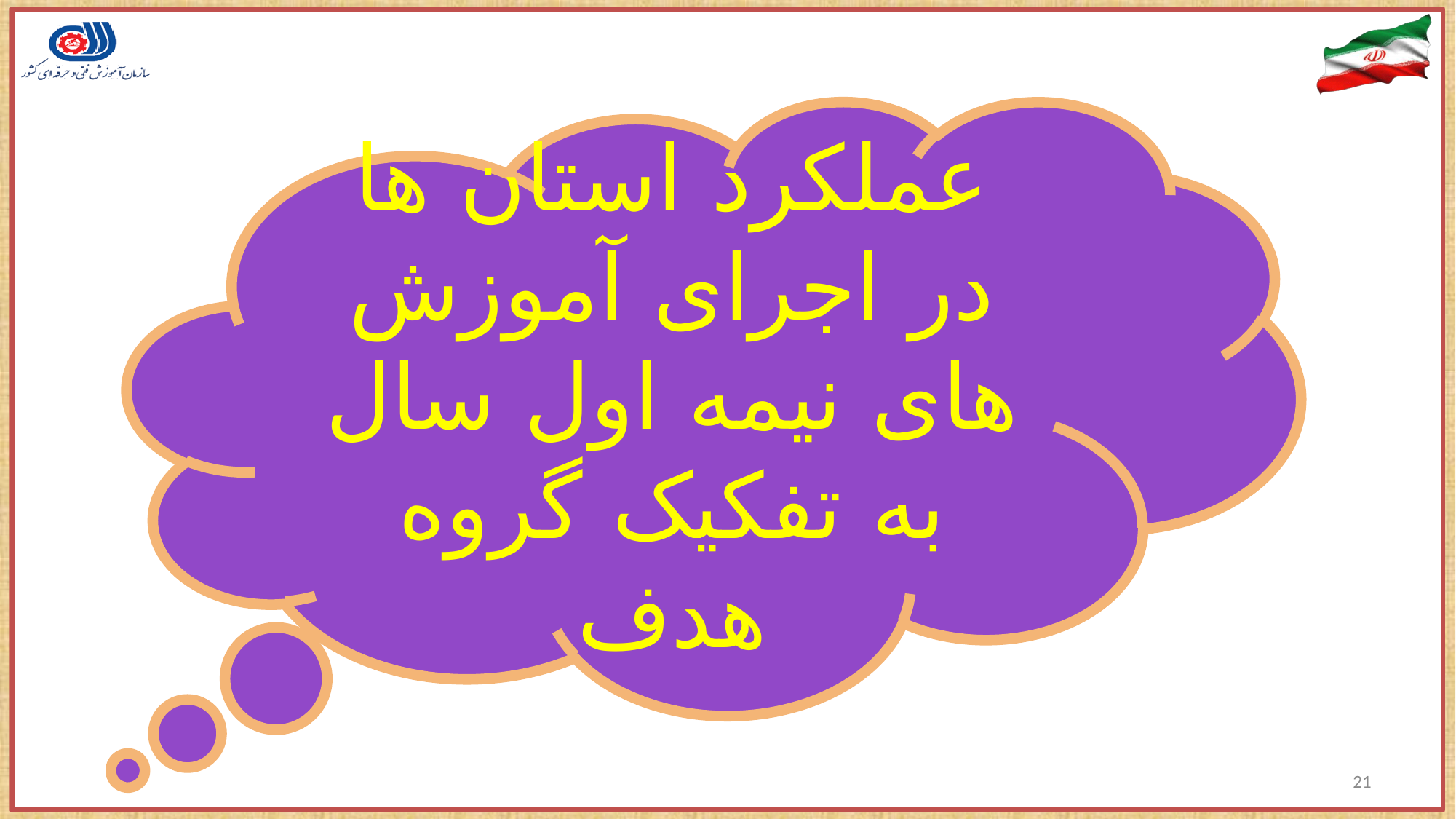

عملکرد استان ها در اجرای آموزش های نیمه اول سال به تفکیک گروه هدف
21